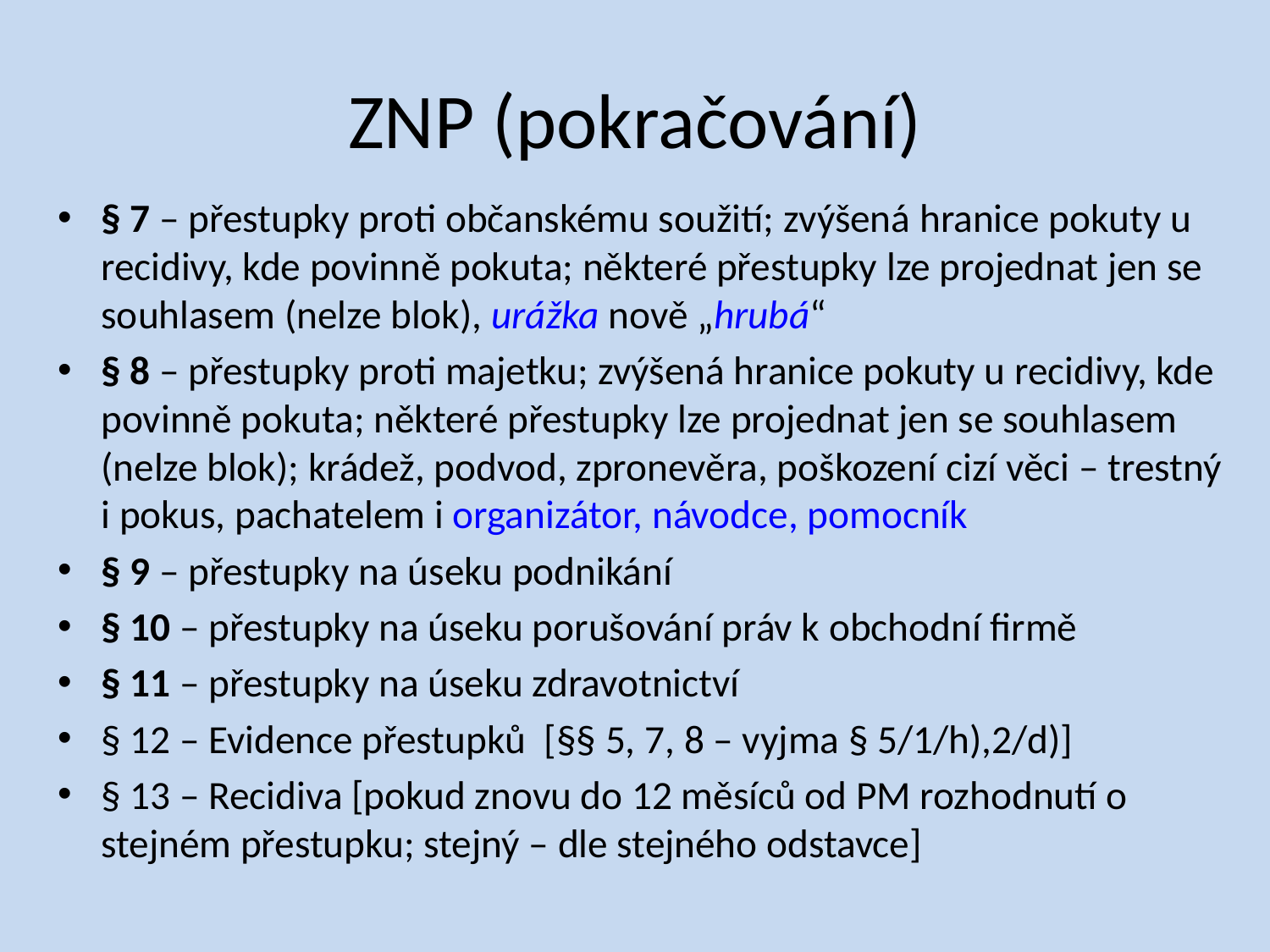

# ZNP (pokračování)
§ 7 – přestupky proti občanskému soužití; zvýšená hranice pokuty u recidivy, kde povinně pokuta; některé přestupky lze projednat jen se souhlasem (nelze blok), urážka nově „hrubá“
§ 8 – přestupky proti majetku; zvýšená hranice pokuty u recidivy, kde povinně pokuta; některé přestupky lze projednat jen se souhlasem (nelze blok); krádež, podvod, zpronevěra, poškození cizí věci – trestný i pokus, pachatelem i organizátor, návodce, pomocník
§ 9 – přestupky na úseku podnikání
§ 10 – přestupky na úseku porušování práv k obchodní firmě
§ 11 – přestupky na úseku zdravotnictví
§ 12 – Evidence přestupků  [§§ 5, 7, 8 – vyjma § 5/1/h),2/d)]
§ 13 – Recidiva [pokud znovu do 12 měsíců od PM rozhodnutí o stejném přestupku; stejný – dle stejného odstavce]